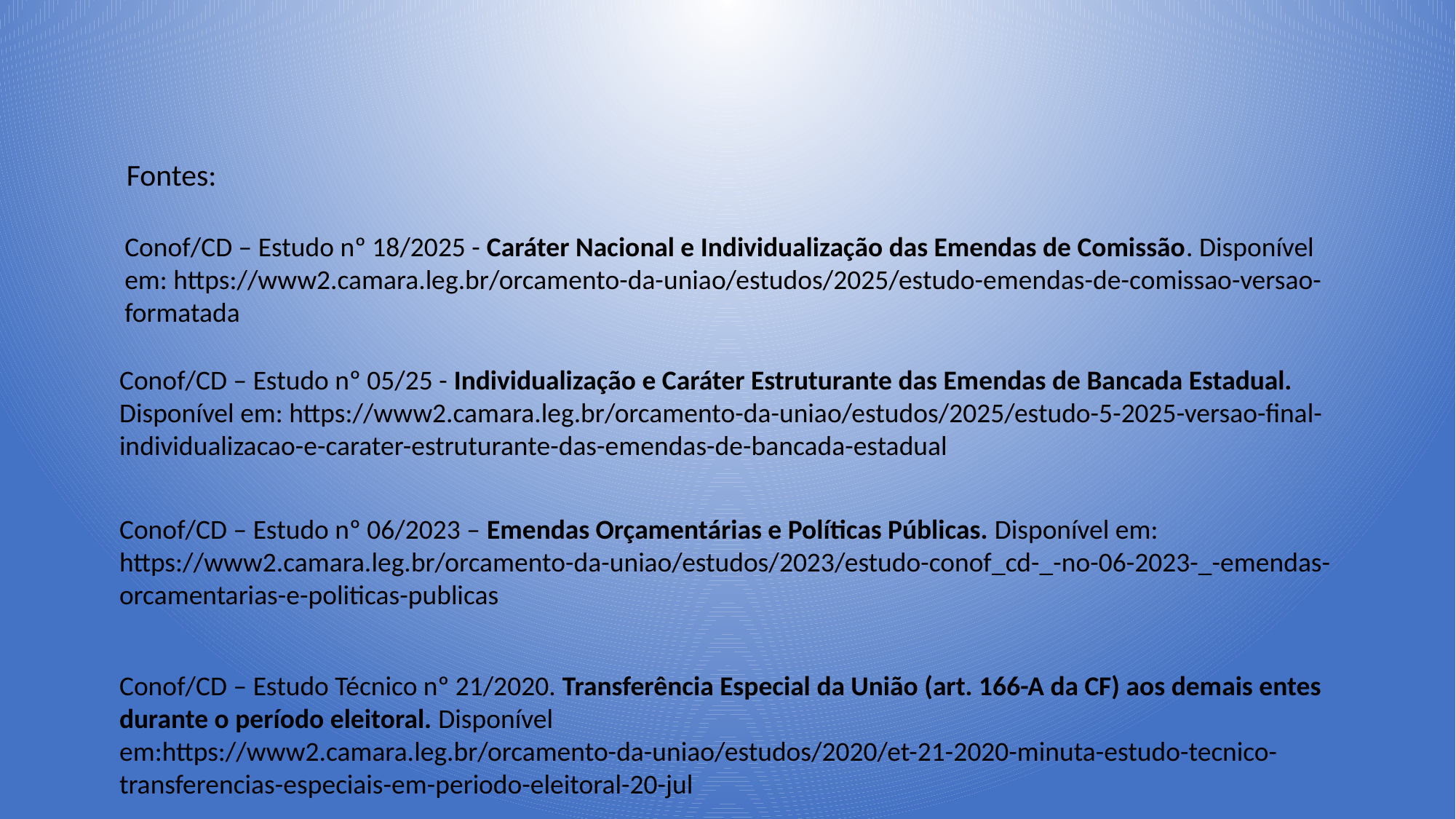

Fontes:
Conof/CD – Estudo nº 18/2025 - Caráter Nacional e Individualização das Emendas de Comissão. Disponível em: https://www2.camara.leg.br/orcamento-da-uniao/estudos/2025/estudo-emendas-de-comissao-versao-formatada
Conof/CD – Estudo nº 05/25 - Individualização e Caráter Estruturante das Emendas de Bancada Estadual. Disponível em: https://www2.camara.leg.br/orcamento-da-uniao/estudos/2025/estudo-5-2025-versao-final-individualizacao-e-carater-estruturante-das-emendas-de-bancada-estadual
Conof/CD – Estudo nº 06/2023 – Emendas Orçamentárias e Políticas Públicas. Disponível em: https://www2.camara.leg.br/orcamento-da-uniao/estudos/2023/estudo-conof_cd-_-no-06-2023-_-emendas-orcamentarias-e-politicas-publicas
Conof/CD – Estudo Técnico nº 21/2020. Transferência Especial da União (art. 166-A da CF) aos demais entes durante o período eleitoral. Disponível em:https://www2.camara.leg.br/orcamento-da-uniao/estudos/2020/et-21-2020-minuta-estudo-tecnico-transferencias-especiais-em-periodo-eleitoral-20-jul